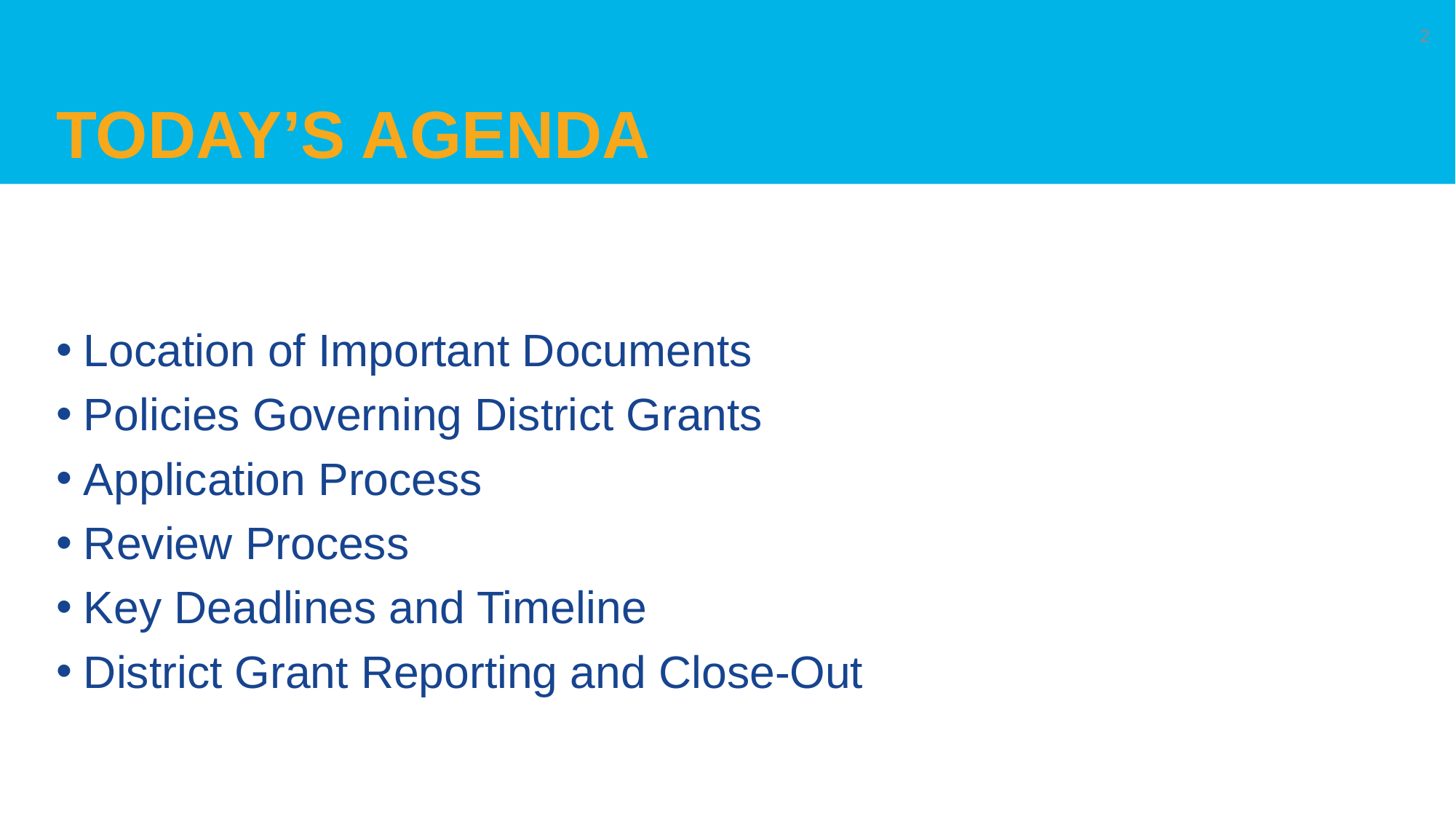

# TODAY’S AGENDA
2

Location of Important Documents
Policies Governing District Grants
Application Process
Review Process
Key Deadlines and Timeline
District Grant Reporting and Close-Out